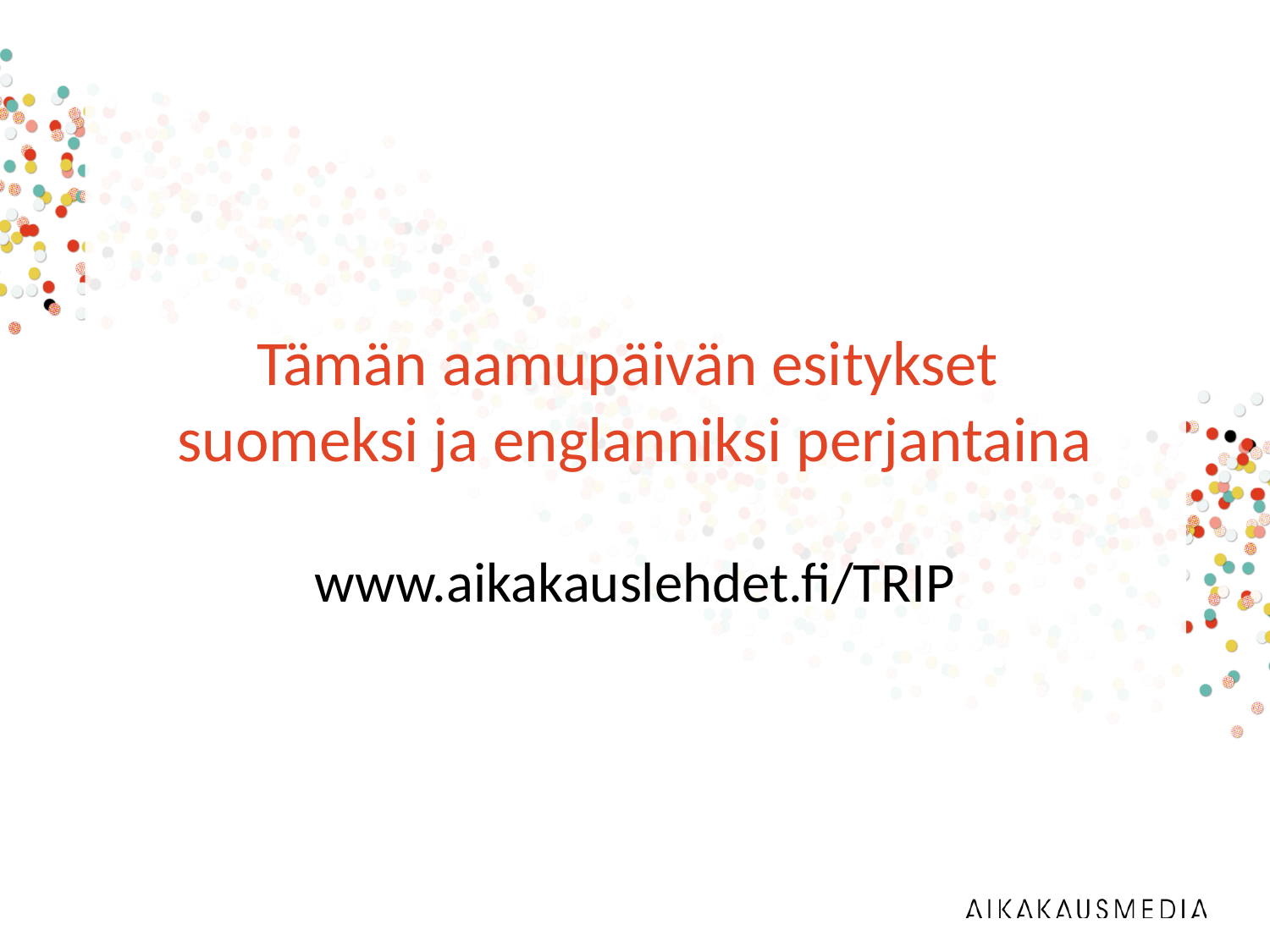

# Tämän aamupäivän esitykset suomeksi ja englanniksi perjantaina
www.aikakauslehdet.fi/TRIP